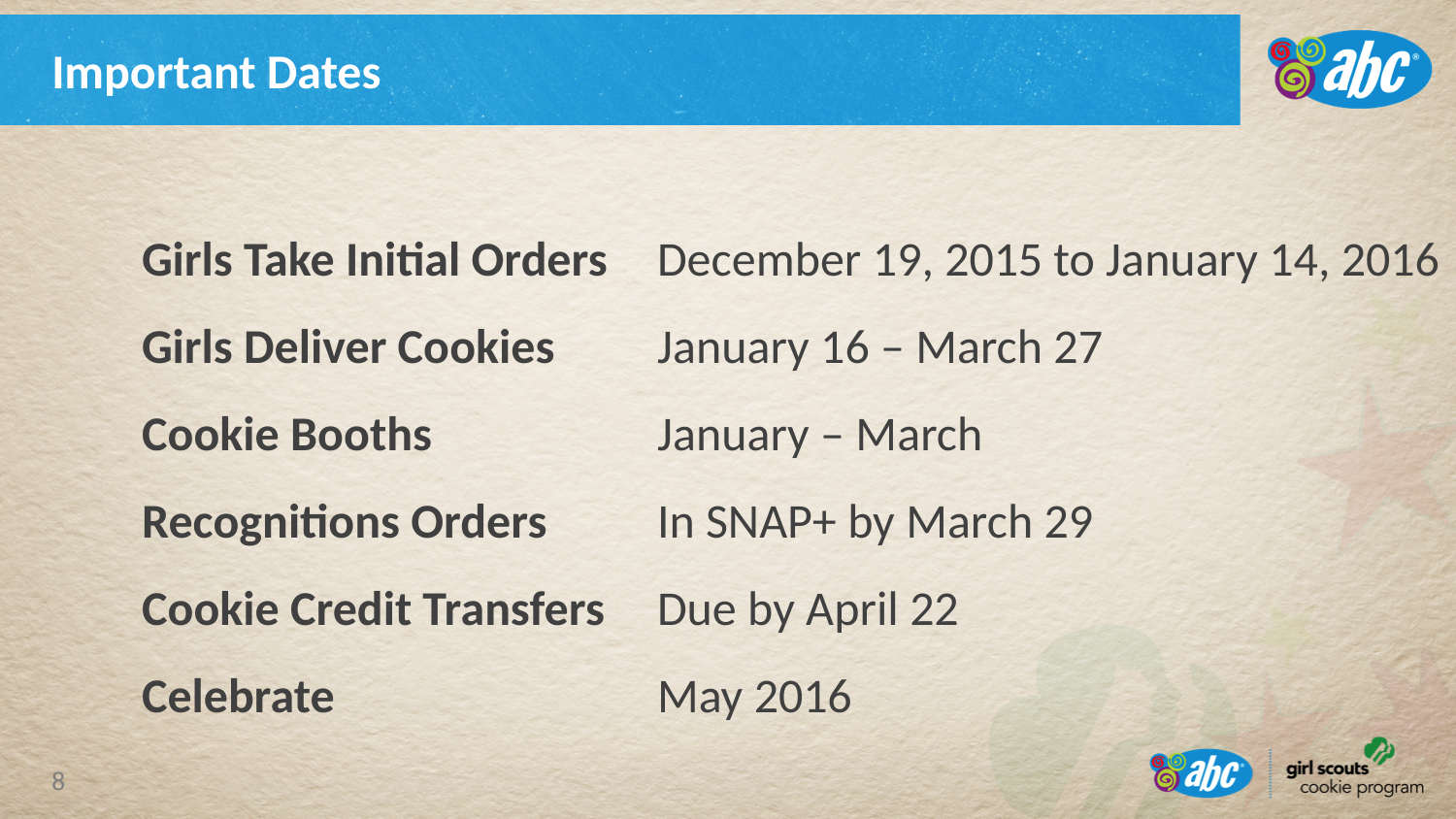

# Important Dates
December 19, 2015 to January 14, 2016
January 16 – March 27
January – March
In SNAP+ by March 29
Due by April 22
May 2016
	Girls Take Initial Orders
	Girls Deliver Cookies
Cookie Booths
Recognitions Orders
	Cookie Credit Transfers
Celebrate

8